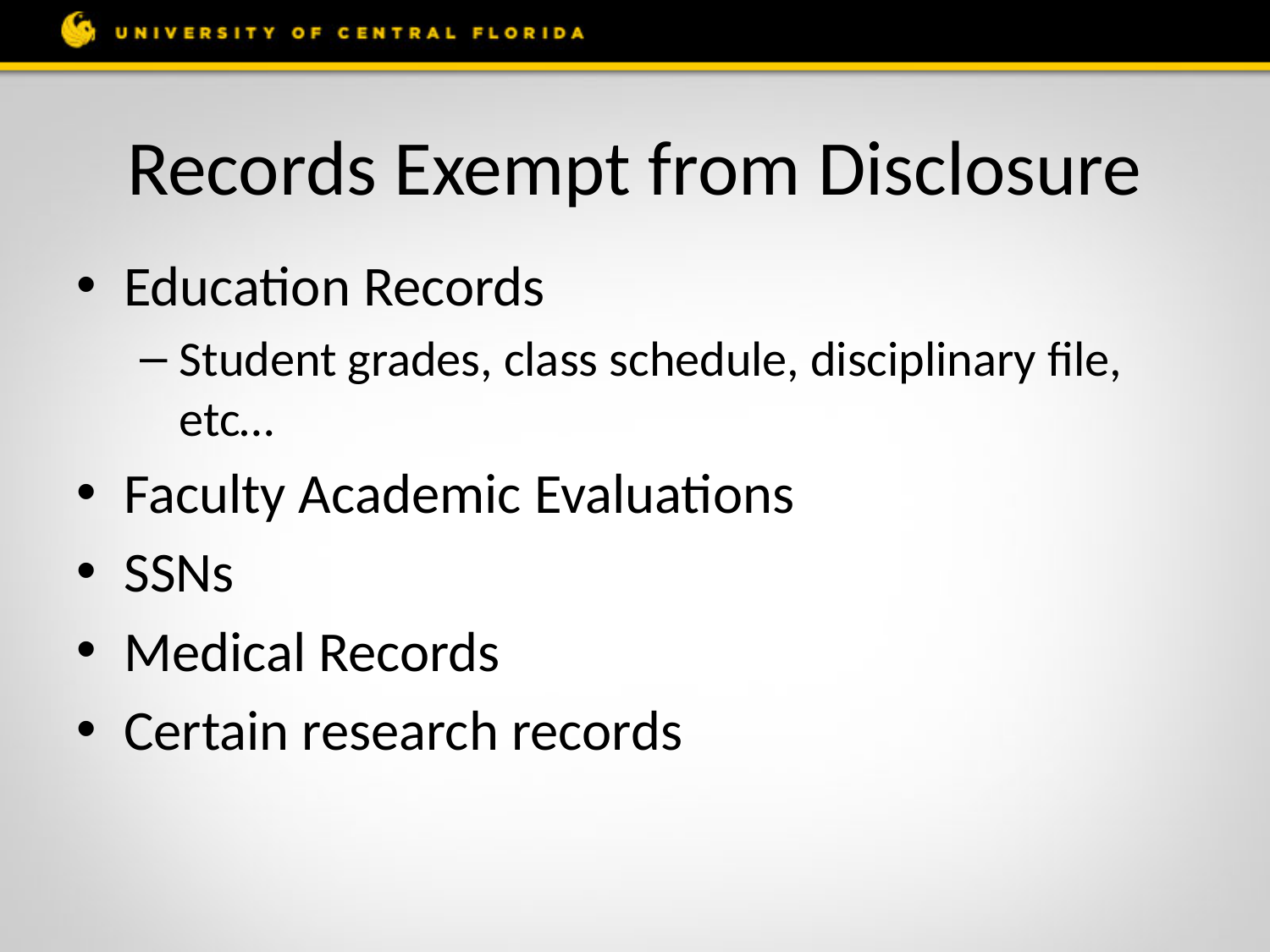

# Records Exempt from Disclosure
Education Records
Student grades, class schedule, disciplinary file, etc…
Faculty Academic Evaluations
SSNs
Medical Records
Certain research records